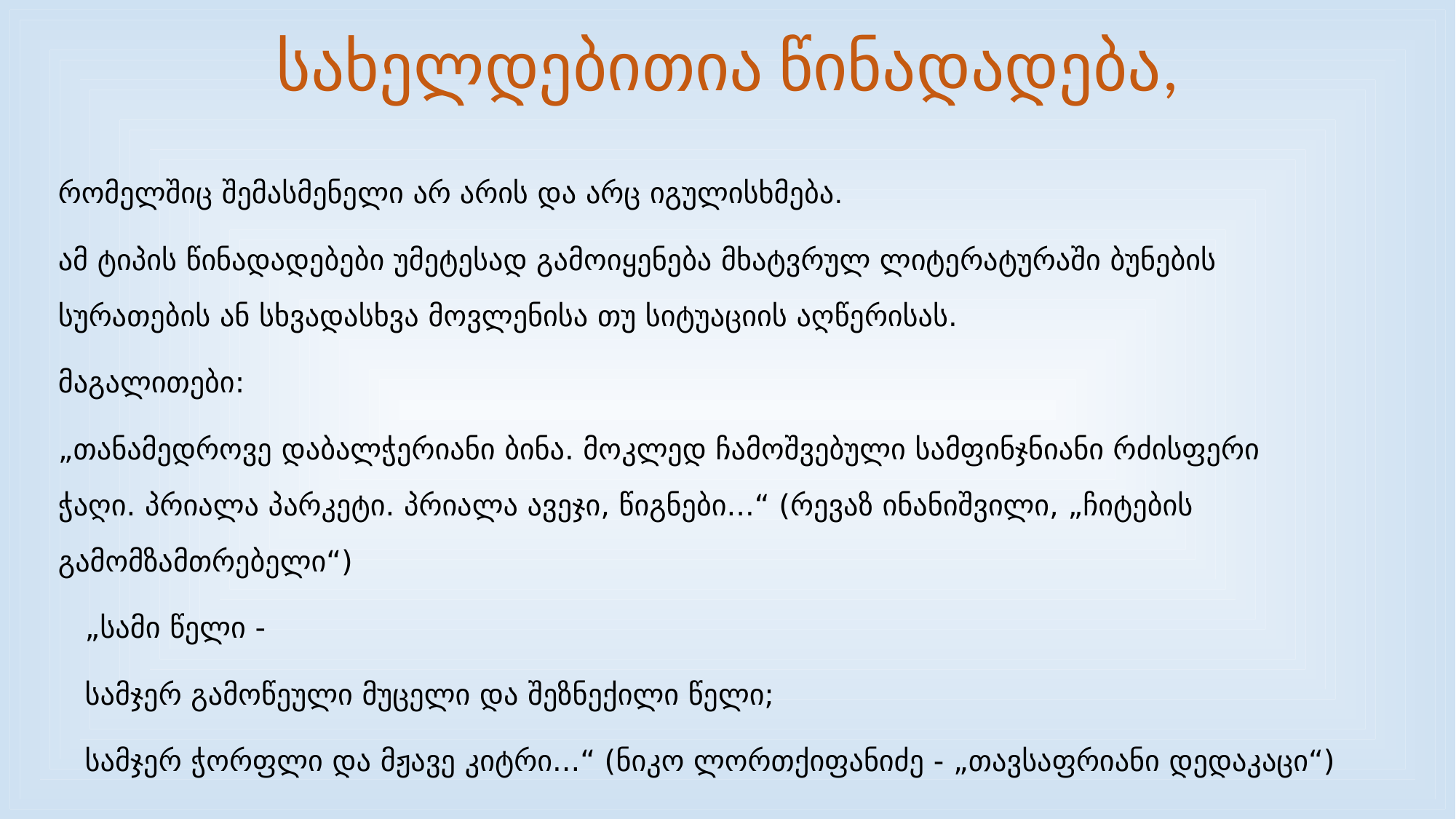

# სახელდებითია წინადადება,
რომელშიც შემასმენელი არ არის და არც იგულისხმება.
ამ ტიპის წინადადებები უმეტესად გამოიყენება მხატვრულ ლიტერატურაში ბუნების სურათების ან სხვადასხვა მოვლენისა თუ სიტუაციის აღწერისას.
მაგალითები:
„თანამედროვე დაბალჭერიანი ბინა. მოკლედ ჩამოშვებული სამფინჯნიანი რძისფერი ჭაღი. პრიალა პარკეტი. პრიალა ავეჯი, წიგნები...“ (რევაზ ინანიშვილი, „ჩიტების გამომზამთრებელი“)
„სამი წელი -
სამჯერ გამოწეული მუცელი და შეზნექილი წელი;
სამჯერ ჭორფლი და მჟავე კიტრი...“ (ნიკო ლორთქიფანიძე - „თავსაფრიანი დედაკაცი“)